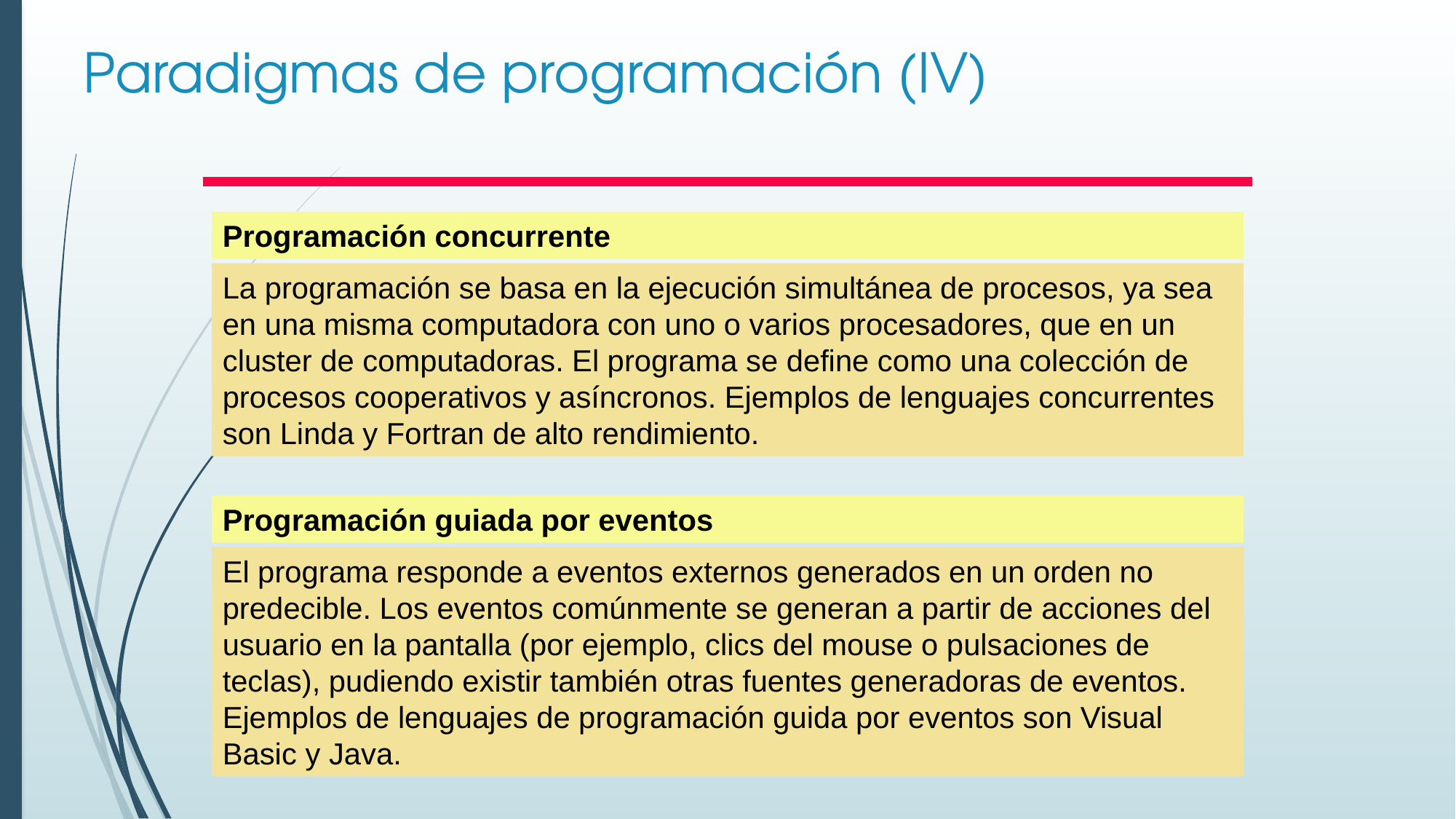

# Paradigmas de programación (IV)

Programación concurrente
La programación se basa en la ejecución simultánea de procesos, ya sea en una misma computadora con uno o varios procesadores, que en un cluster de computadoras. El programa se define como una colección de procesos cooperativos y asíncronos. Ejemplos de lenguajes concurrentes son Linda y Fortran de alto rendimiento.
Programación guiada por eventos
El programa responde a eventos externos generados en un orden no predecible. Los eventos comúnmente se generan a partir de acciones del usuario en la pantalla (por ejemplo, clics del mouse o pulsaciones de teclas), pudiendo existir también otras fuentes generadoras de eventos. Ejemplos de lenguajes de programación guida por eventos son Visual Basic y Java.